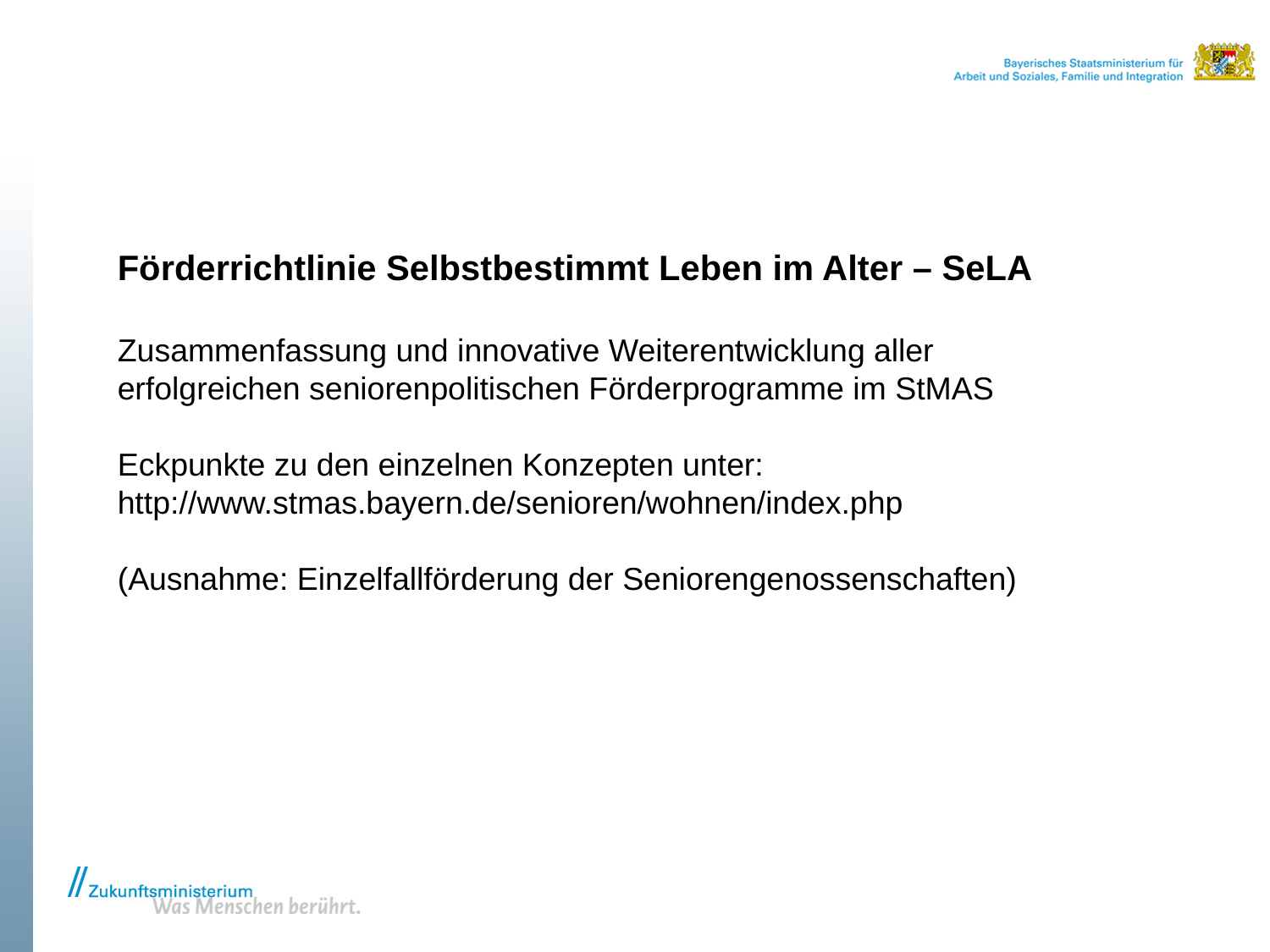

Förderrichtlinie Selbstbestimmt Leben im Alter – SeLA

Zusammenfassung und innovative Weiterentwicklung aller erfolgreichen seniorenpolitischen Förderprogramme im StMAS
Eckpunkte zu den einzelnen Konzepten unter:
http://www.stmas.bayern.de/senioren/wohnen/index.php

(Ausnahme: Einzelfallförderung der Seniorengenossenschaften)